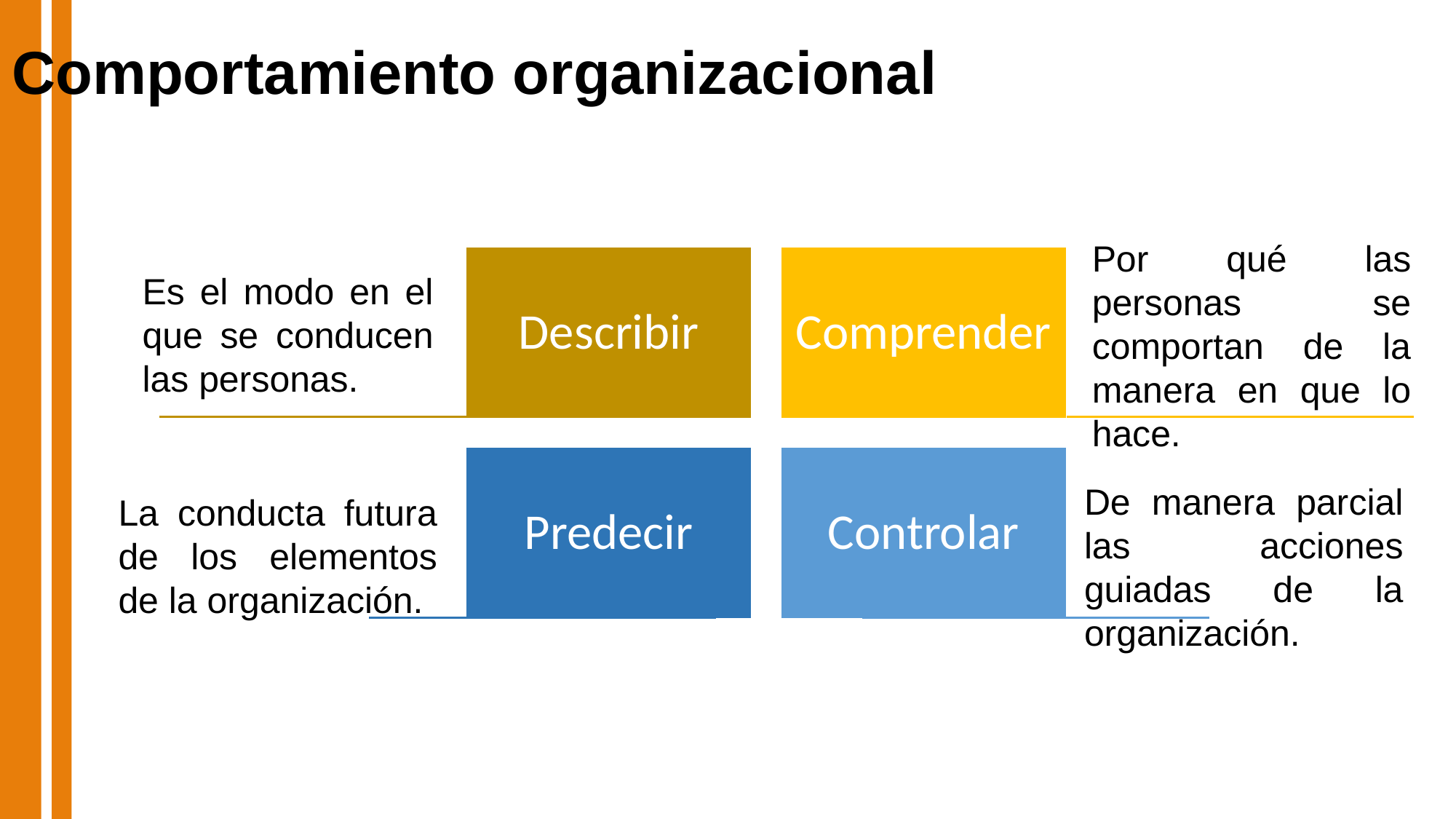

Comportamiento organizacional
Describir
Comprender
Predecir
Controlar
Por qué las personas se comportan de la manera en que lo hace.

Es el modo en el que se conducen las personas.

De manera parcial las acciones guiadas de la organización.

La conducta futura de los elementos de la organización.